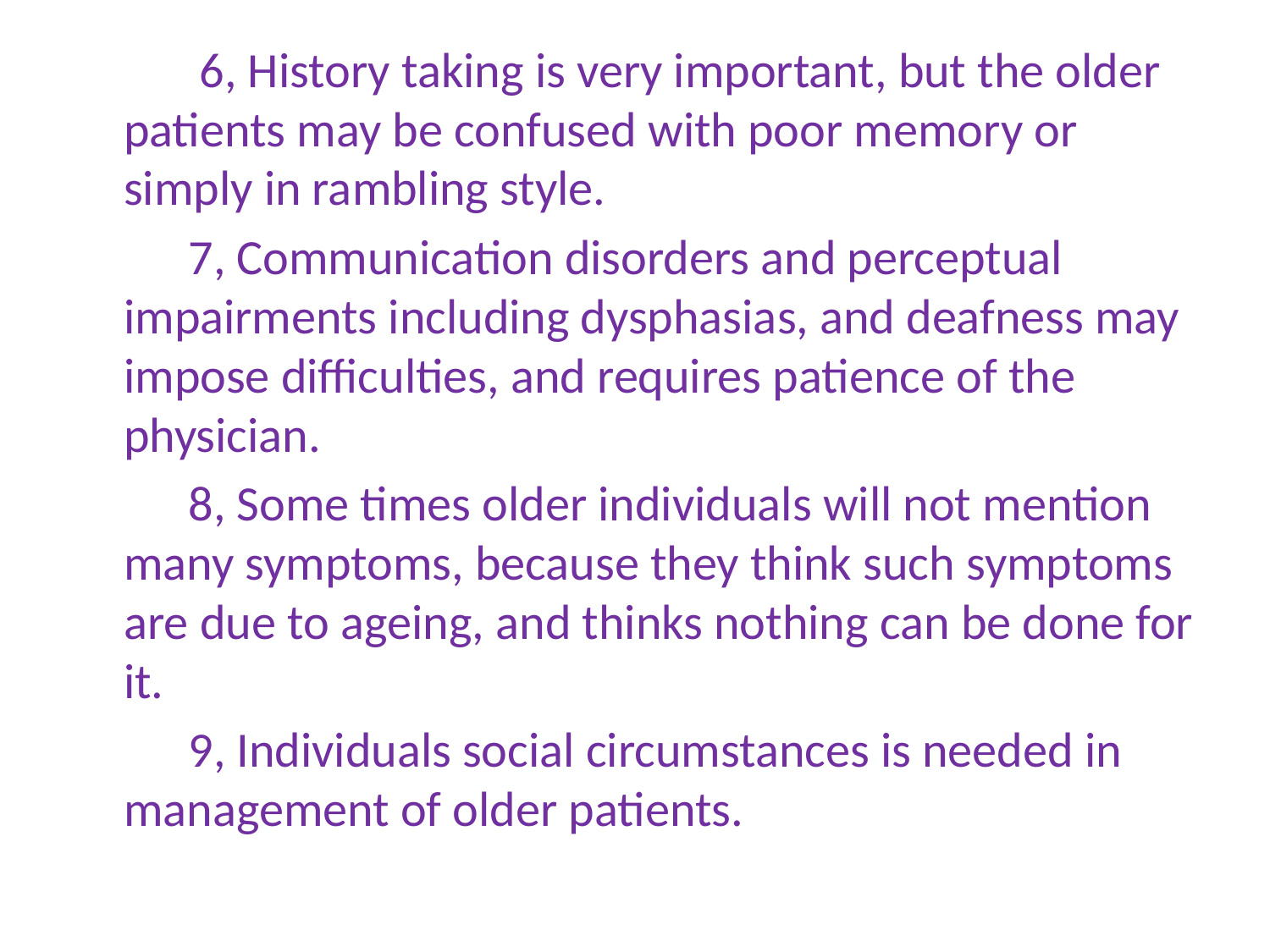

6, History taking is very important, but the older patients may be confused with poor memory or simply in rambling style.
          7, Communication disorders and perceptual impairments including dysphasias, and deafness may impose difficulties, and requires patience of the physician.
          8, Some times older individuals will not mention many symptoms, because they think such symptoms are due to ageing, and thinks nothing can be done for it.
          9, Individuals social circumstances is needed in management of older patients.